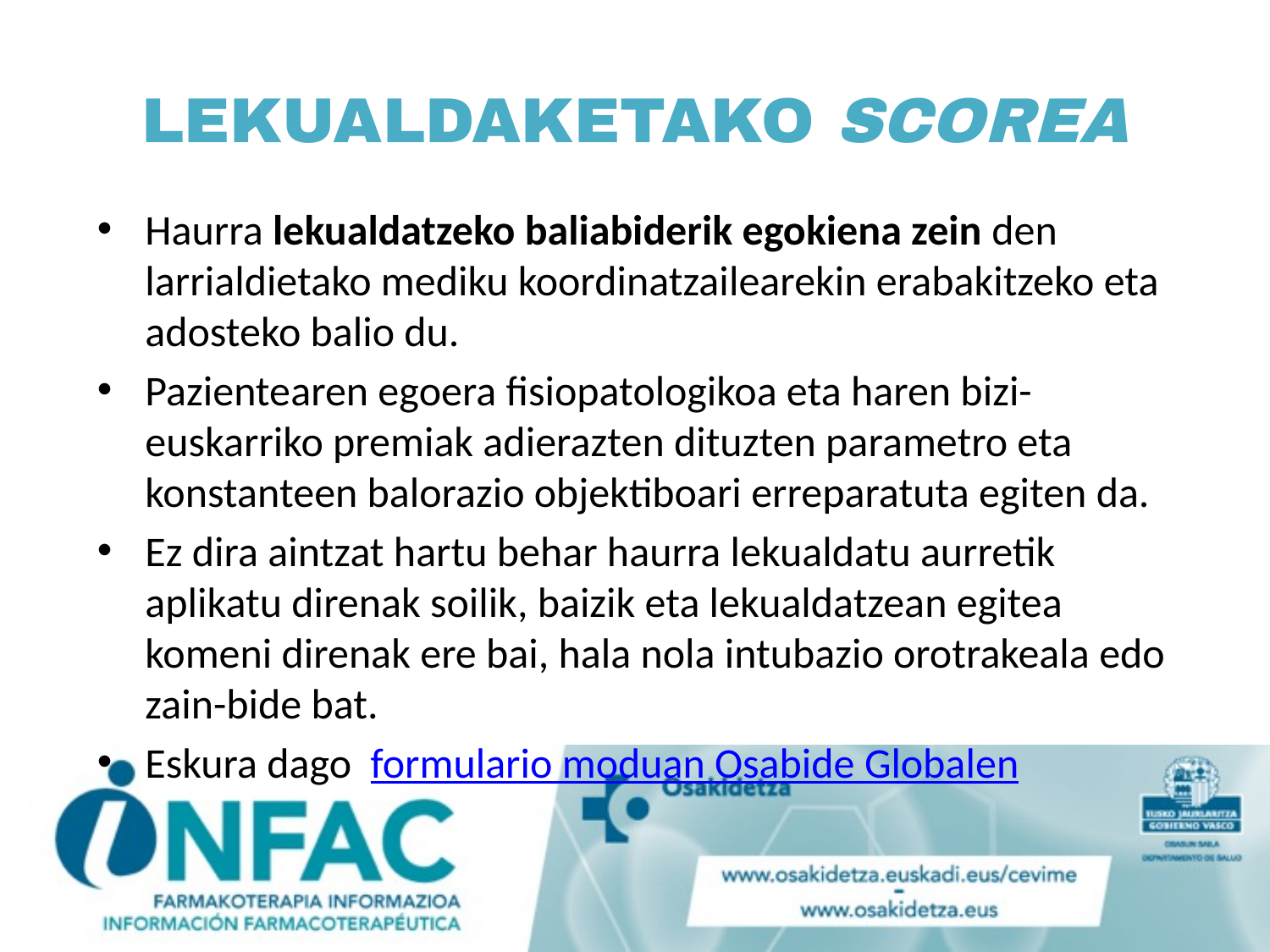

# LEKUALDAKETAKO SCOREA
Haurra lekualdatzeko baliabiderik egokiena zein den larrialdietako mediku koordinatzailearekin erabakitzeko eta adosteko balio du.
Pazientearen egoera fisiopatologikoa eta haren bizi-euskarriko premiak adierazten dituzten parametro eta konstanteen balorazio objektiboari erreparatuta egiten da.
Ez dira aintzat hartu behar haurra lekualdatu aurretik aplikatu direnak soilik, baizik eta lekualdatzean egitea komeni direnak ere bai, hala nola intubazio orotrakeala edo zain-bide bat.
Eskura dago  formulario moduan Osabide Globalen